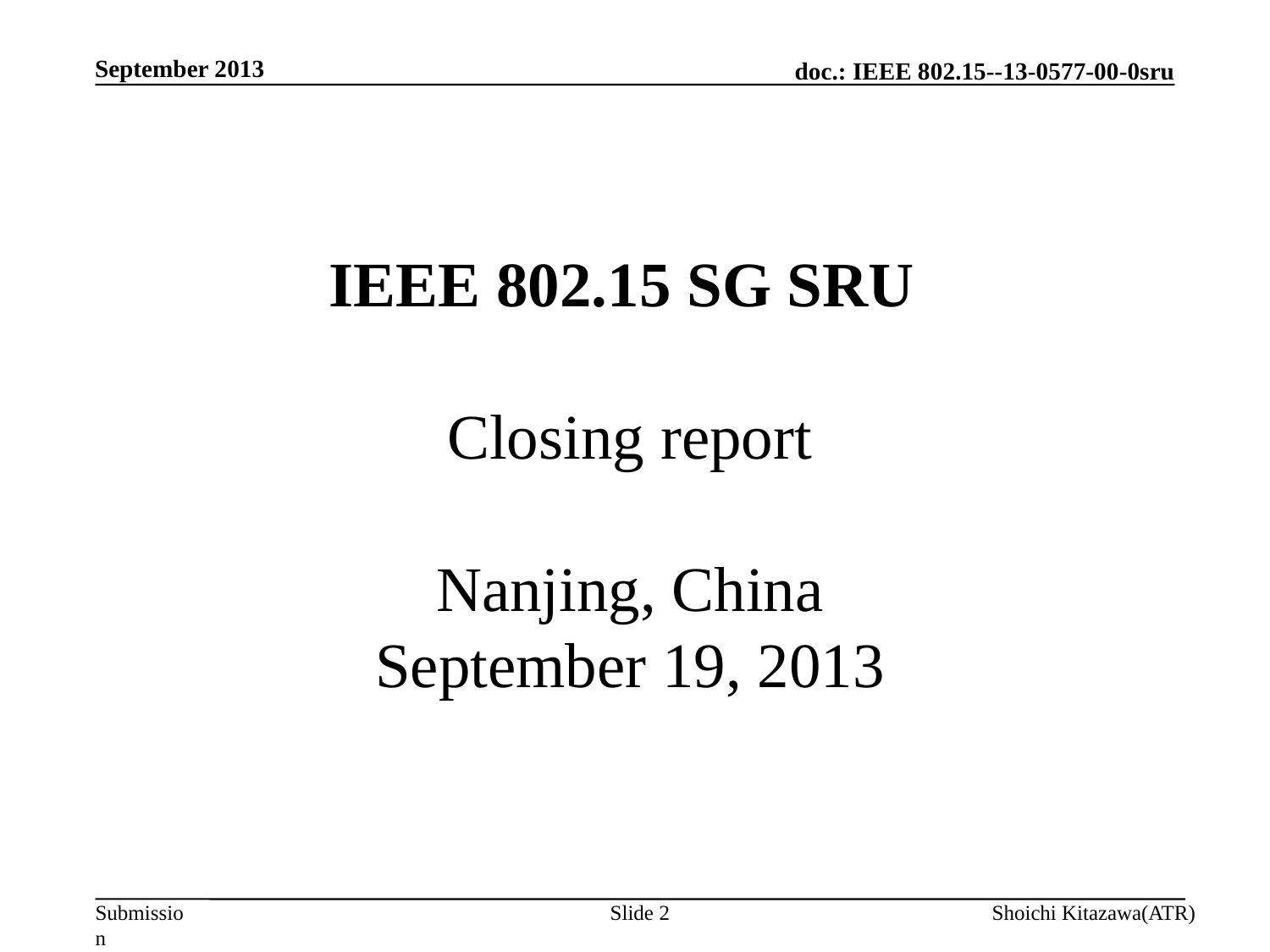

September 2013
# IEEE 802.15 SG SRU Closing report Nanjing, China September 19, 2013
Slide 2
Shoichi Kitazawa(ATR)